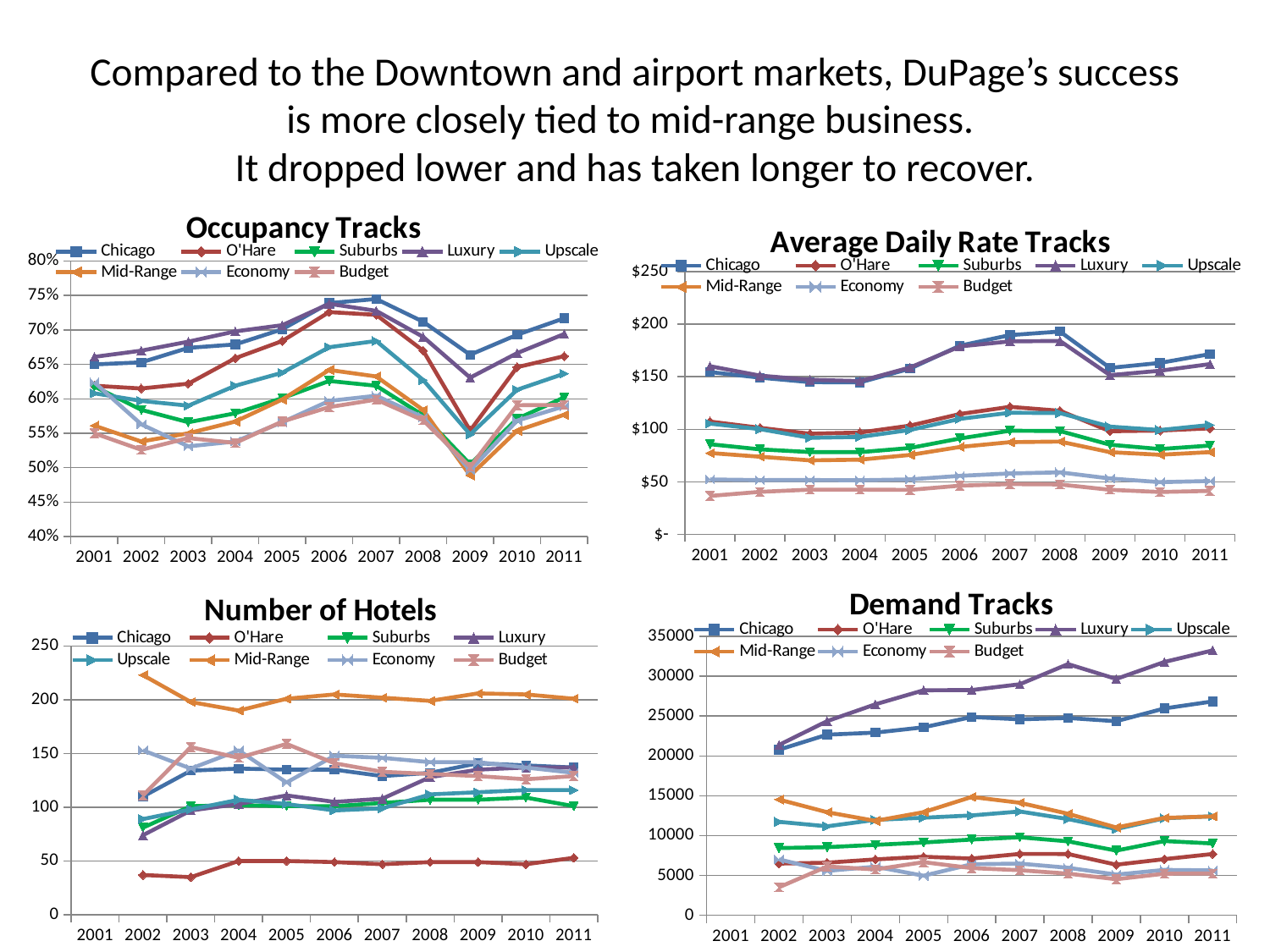

# Compared to the Downtown and airport markets, DuPage’s success is more closely tied to mid-range business. It dropped lower and has taken longer to recover.

### Chart: Occupancy Tracks

| Category | Chicago | O'Hare | Suburbs | Luxury | Upscale | Mid-Range | Economy | Budget |
|---|---|---|---|---|---|---|---|---|
| 2001 | 0.65 | 0.619 | 0.618 | 0.661 | 0.608 | 0.561 | 0.624 | 0.55 |
| 2002 | 0.653 | 0.615 | 0.584 | 0.67 | 0.597 | 0.538 | 0.563 | 0.526 |
| 2003 | 0.674 | 0.622 | 0.566 | 0.683 | 0.59 | 0.55 | 0.531 | 0.543 |
| 2004 | 0.679 | 0.659 | 0.579 | 0.698 | 0.619 | 0.567 | 0.538 | 0.536 |
| 2005 | 0.701 | 0.684 | 0.601 | 0.707 | 0.638 | 0.599 | 0.566 | 0.567 |
| 2006 | 0.739 | 0.726 | 0.626 | 0.738 | 0.675 | 0.642 | 0.597 | 0.588 |
| 2007 | 0.745 | 0.722 | 0.619 | 0.727763854830927 | 0.684067526197929 | 0.632554499431759 | 0.604451447005176 | 0.598910941991304 |
| 2008 | 0.712 | 0.67 | 0.576 | 0.690014107678847 | 0.627364194832826 | 0.583781493153764 | 0.573320769856295 | 0.568841985840594 |
| 2009 | 0.664 | 0.554 | 0.505 | 0.630758102953112 | 0.548222171546333 | 0.488640312240003 | 0.496310985872669 | 0.501242364191584 |
| 2010 | 0.693 | 0.646 | 0.571 | 0.666386972877846 | 0.613141181644515 | 0.553859010560482 | 0.568309667927522 | 0.590642747119603 |
| 2011 | 0.717 | 0.662 | 0.602 | 0.69414796153664 | 0.636526421110327 | 0.576797099277246 | 0.589086555113813 | 0.591200476645483 |

### Chart: Average Daily Rate Tracks

| Category | Chicago | O'Hare | Suburbs | Luxury | Upscale | Mid-Range | Economy | Budget |
|---|---|---|---|---|---|---|---|---|
| 2001 | 154.46 | 107.32 | 85.8 | 160.04 | 105.36 | 77.42 | 52.3 | 36.62 |
| 2002 | 149.14 | 101.38 | 80.91 | 151.09 | 100.13 | 73.94 | 51.67 | 40.5 |
| 2003 | 144.85 | 95.77 | 78.34 | 147.08 | 91.88 | 70.47 | 51.72 | 42.61 |
| 2004 | 144.63 | 96.9 | 78.24 | 145.86 | 92.72 | 71.12 | 51.54 | 42.59 |
| 2005 | 157.67 | 103.49 | 82.19 | 158.8 | 99.33 | 75.58 | 52.33 | 42.36 |
| 2006 | 179.56 | 114.53 | 91.25 | 178.83 | 109.91 | 83.18 | 55.7 | 46.41 |
| 2007 | 189.57 | 121.33 | 98.61 | 183.638659582229 | 115.711220967551 | 87.7557492901178 | 58.0034913507557 | 47.8742436660178 |
| 2008 | 193.01 | 117.6 | 98.34 | 184.090430177962 | 115.384942445686 | 88.3205871456159 | 59.0202946654941 | 47.5493079408263 |
| 2009 | 158.41 | 98.15 | 85.32 | 151.512059844071 | 102.500673823568 | 78.2311313538261 | 53.1913324957294 | 42.4468301101776 |
| 2010 | 163.18 | 98.77 | 81.18 | 155.677097344261 | 99.292823446432 | 75.770999742145 | 49.7084778392229 | 40.3799382761423 |
| 2011 | 171.51 | 100.92 | 84.51 | 162.000510377454 | 104.099247960435 | 78.2675741603612 | 50.8447706347553 | 41.3986814030047 |

### Chart: Demand Tracks

| Category | Chicago | O'Hare | Suburbs | Luxury | Upscale | Mid-Range | Economy | Budget |
|---|---|---|---|---|---|---|---|---|
| 2001 | None | None | None | None | None | None | None | None |
| 2002 | 20775.195 | 6488.25 | 8437.632 | 21368.98 | 11727.467999999999 | 14518.468 | 7013.290999999999 | 3515.2580000000003 |
| 2003 | 22661.228000000003 | 6598.176 | 8546.599999999999 | 24355.780000000002 | 11160.439999999999 | 12927.750000000002 | 5573.376 | 6127.755 |
| 2004 | 22913.534000000003 | 7013.078 | 8837.277 | 26463.273999999998 | 11970.841 | 11844.062999999998 | 6097.154 | 5755.568 |
| 2005 | 23578.135 | 7348.896000000001 | 9135.199999999999 | 28223.44 | 12240.668 | 12934.805999999999 | 4966.65 | 6669.053999999999 |
| 2006 | 24871.045 | 7119.156 | 9504.558 | 28255.806 | 12528.0 | 14845.608 | 6408.795 | 5923.512 |
| 2007 | 24582.765 | 7700.852 | 9791.961 | 28983.195518641667 | 13020.54129365138 | 14111.02577332368 | 6490.599637941579 | 5659.109490875831 |
| 2008 | 24750.543999999998 | 7693.610000000001 | 9278.784 | 31508.11419893919 | 12072.996565362904 | 12732.274365683594 | 5964.829289584893 | 5227.657849875059 |
| 2009 | 24342.904000000002 | 6349.948 | 8119.895 | 29647.523113105122 | 10816.971666780697 | 11013.463997577428 | 5112.0031544884905 | 4524.714821557429 |
| 2010 | 25950.077999999998 | 7045.9220000000005 | 9317.007 | 31778.66196259872 | 12169.626173280334 | 12221.452927027596 | 5696.73611130548 | 5222.463170031529 |
| 2011 | 26826.555 | 7691.116 | 9013.144 | 33224.0038830282 | 12421.813107968032 | 12405.752011255006 | 5627.543861002256 | 5247.495430705308 |

### Chart: Number of Hotels

| Category | Chicago | O'Hare | Suburbs | Luxury | Upscale | Mid-Range | Economy | Budget |
|---|---|---|---|---|---|---|---|---|
| 2001 | None | None | None | None | None | None | None | None |
| 2002 | 110.0 | 37.0 | 81.0 | 74.0 | 89.0 | 223.0 | 153.0 | 111.0 |
| 2003 | 134.0 | 35.0 | 101.0 | 97.0 | 98.0 | 198.0 | 136.0 | 156.0 |
| 2004 | 136.0 | 50.0 | 102.0 | 103.0 | 107.0 | 190.0 | 153.0 | 146.0 |
| 2005 | 135.0 | 50.0 | 101.0 | 111.0 | 103.0 | 201.0 | 123.0 | 159.0 |
| 2006 | 135.0 | 49.0 | 101.0 | 105.0 | 97.0 | 205.0 | 148.0 | 141.0 |
| 2007 | 129.0 | 47.0 | 104.0 | 108.0 | 99.0 | 202.0 | 146.0 | 133.0 |
| 2008 | 132.0 | 49.0 | 107.0 | 128.0 | 112.0 | 199.0 | 142.0 | 131.0 |
| 2009 | 141.0 | 49.0 | 107.0 | 135.0 | 114.0 | 206.0 | 142.0 | 129.0 |
| 2010 | 139.0 | 47.0 | 109.0 | 137.0 | 116.0 | 205.0 | 137.0 | 126.0 |
| 2011 | 137.0 | 53.0 | 101.0 | 137.0 | 116.0 | 201.0 | 132.0 | 129.0 |